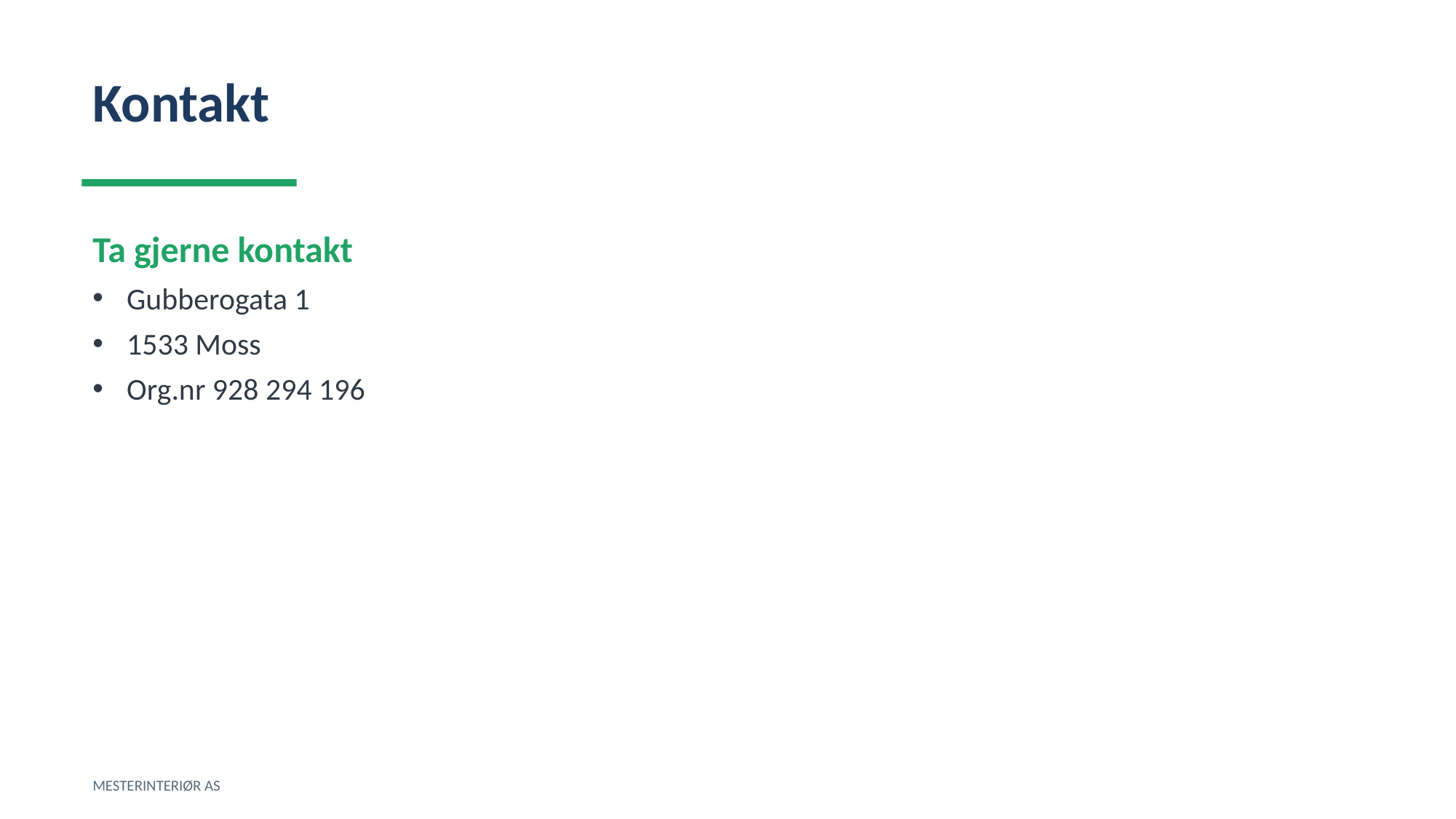

Kontakt

Ta gjerne kontakt
Gubberogata 1
1533 Moss
Org.nr 928 294 196
MESTERINTERIØR AS